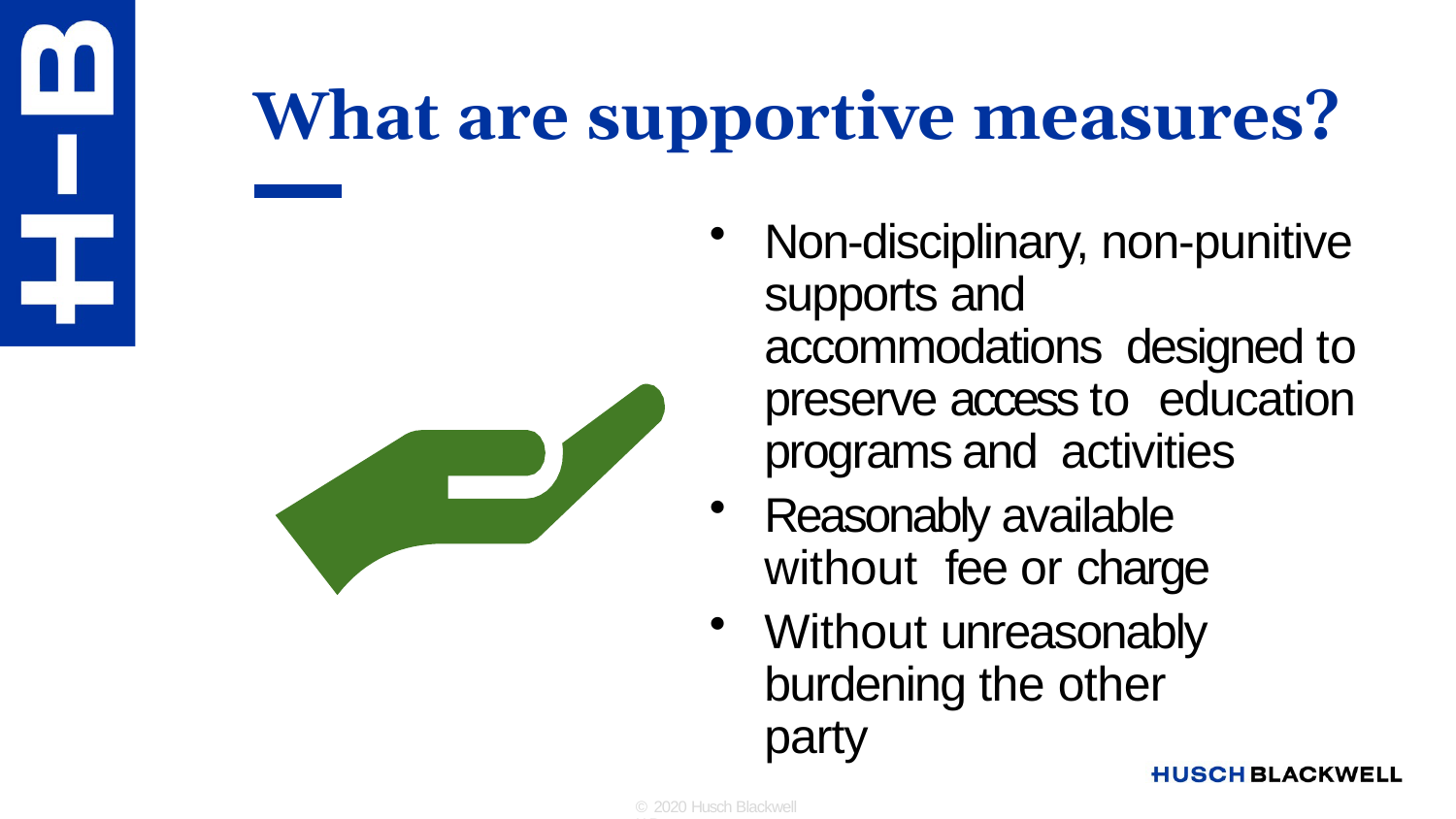

# What are supportive measures?

Non-disciplinary, non-punitive  supports and accommodations  designed to preserve access to  education programs and  activities
Reasonably available without  fee or charge
Without unreasonably  burdening the other party

© 2020 Husch Blackwell LLP